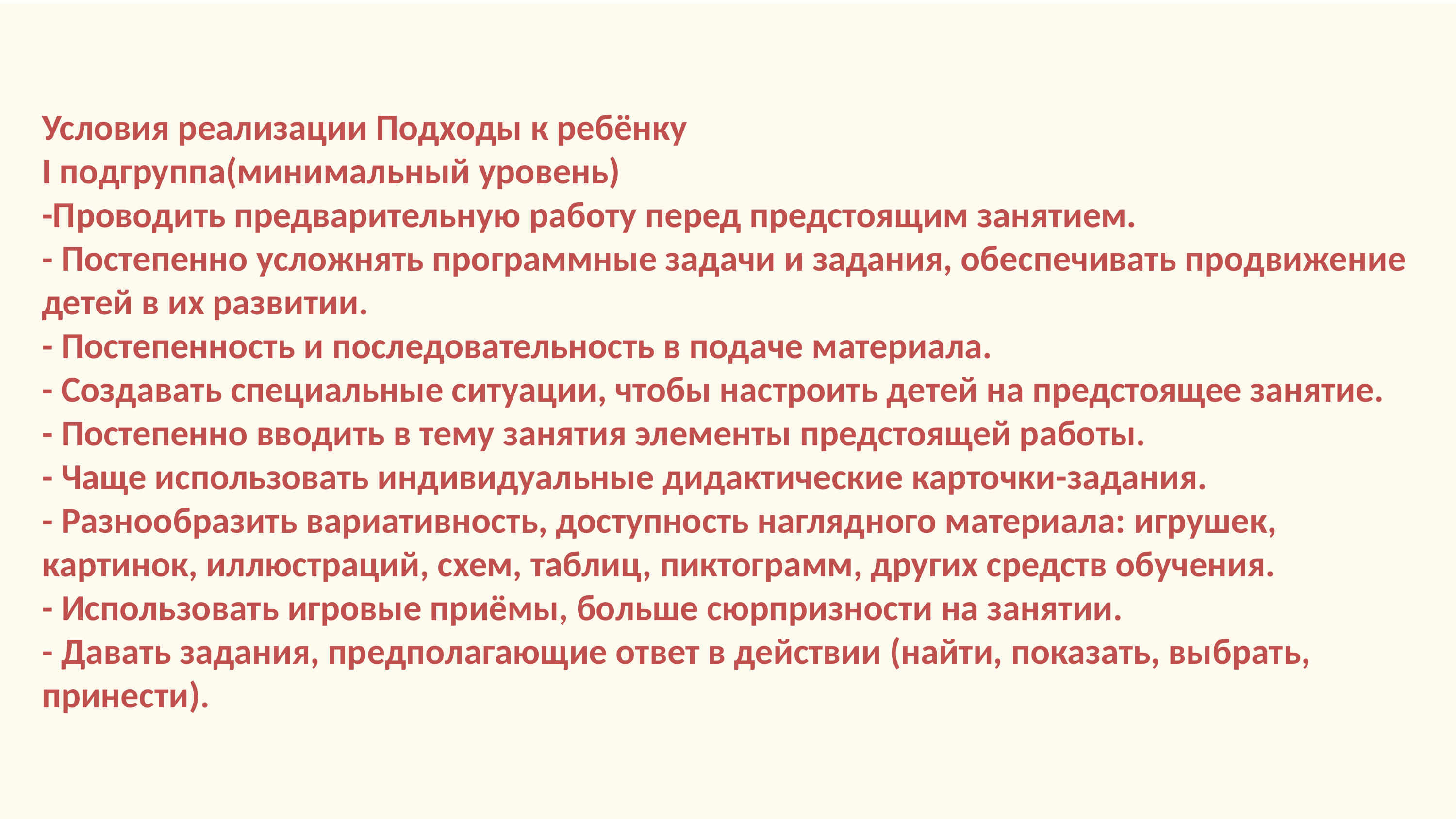

Условия реализации Подходы к ребёнку
I подгруппа(минимальный уровень)
-Проводить предварительную работу перед предстоящим занятием.
- Постепенно усложнять программные задачи и задания, обеспечивать продвижение детей в их развитии.
- Постепенность и последовательность в подаче материала.
- Создавать специальные ситуации, чтобы настроить детей на предстоящее занятие.
- Постепенно вводить в тему занятия элементы предстоящей работы.
- Чаще использовать индивидуальные дидактические карточки-задания.
- Разнообразить вариативность, доступность наглядного материала: игрушек, картинок, иллюстраций, схем, таблиц, пиктограмм, других средств обучения.
- Использовать игровые приёмы, больше сюрпризности на занятии.
- Давать задания, предполагающие ответ в действии (найти, показать, выбрать, принести).